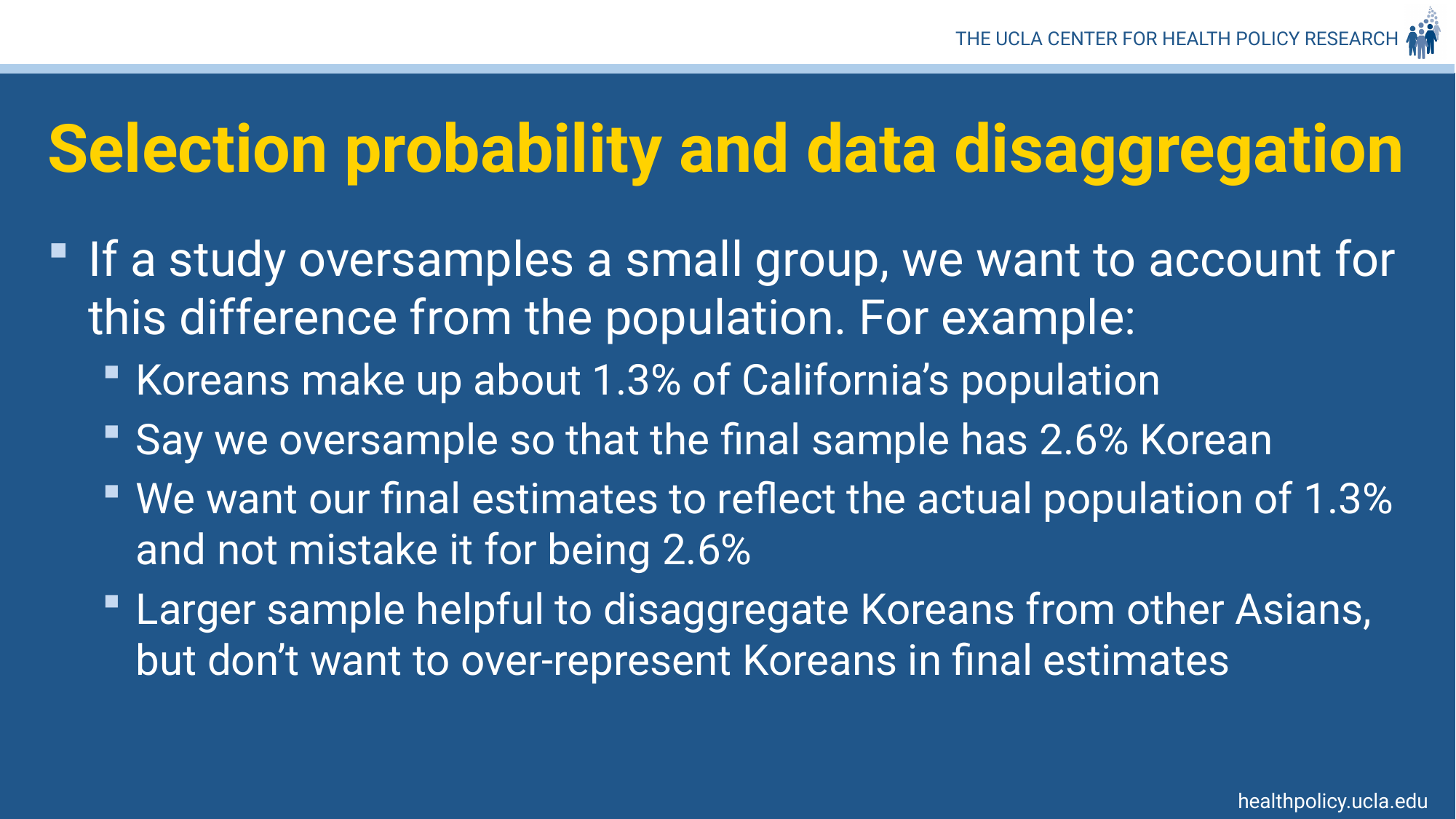

# Selection probability and data disaggregation
If a study oversamples a small group, we want to account for this difference from the population. For example:
Koreans make up about 1.3% of California’s population
Say we oversample so that the final sample has 2.6% Korean
We want our final estimates to reflect the actual population of 1.3% and not mistake it for being 2.6%
Larger sample helpful to disaggregate Koreans from other Asians, but don’t want to over-represent Koreans in final estimates